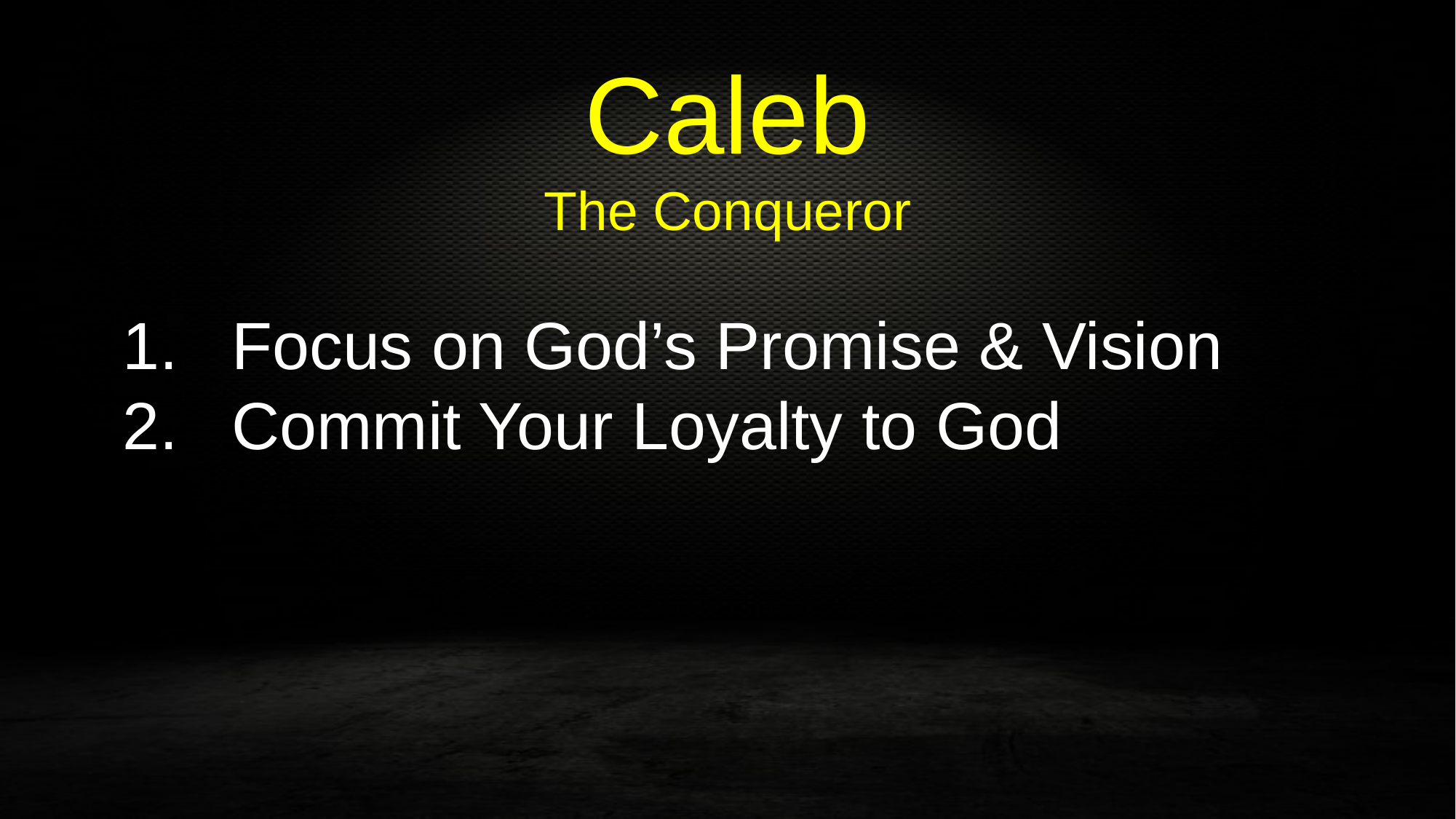

Caleb
The Conqueror
Focus on God’s Promise & Vision
Commit Your Loyalty to God